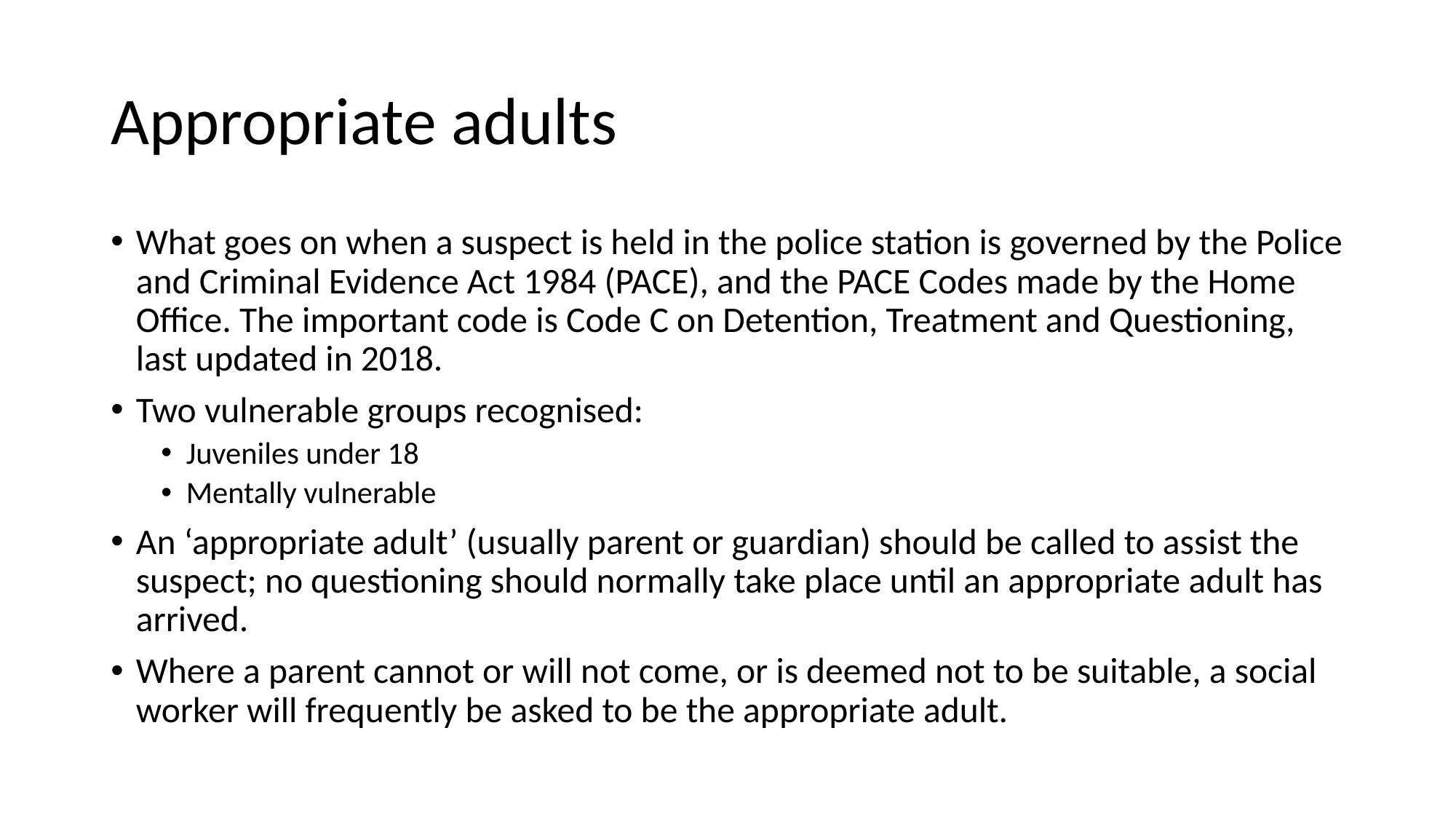

# Appropriate adults
What goes on when a suspect is held in the police station is governed by the Police and Criminal Evidence Act 1984 (PACE), and the PACE Codes made by the Home Office. The important code is Code C on Detention, Treatment and Questioning, last updated in 2018.
Two vulnerable groups recognised:
Juveniles under 18
Mentally vulnerable
An ‘appropriate adult’ (usually parent or guardian) should be called to assist the suspect; no questioning should normally take place until an appropriate adult has arrived.
Where a parent cannot or will not come, or is deemed not to be suitable, a social worker will frequently be asked to be the appropriate adult.